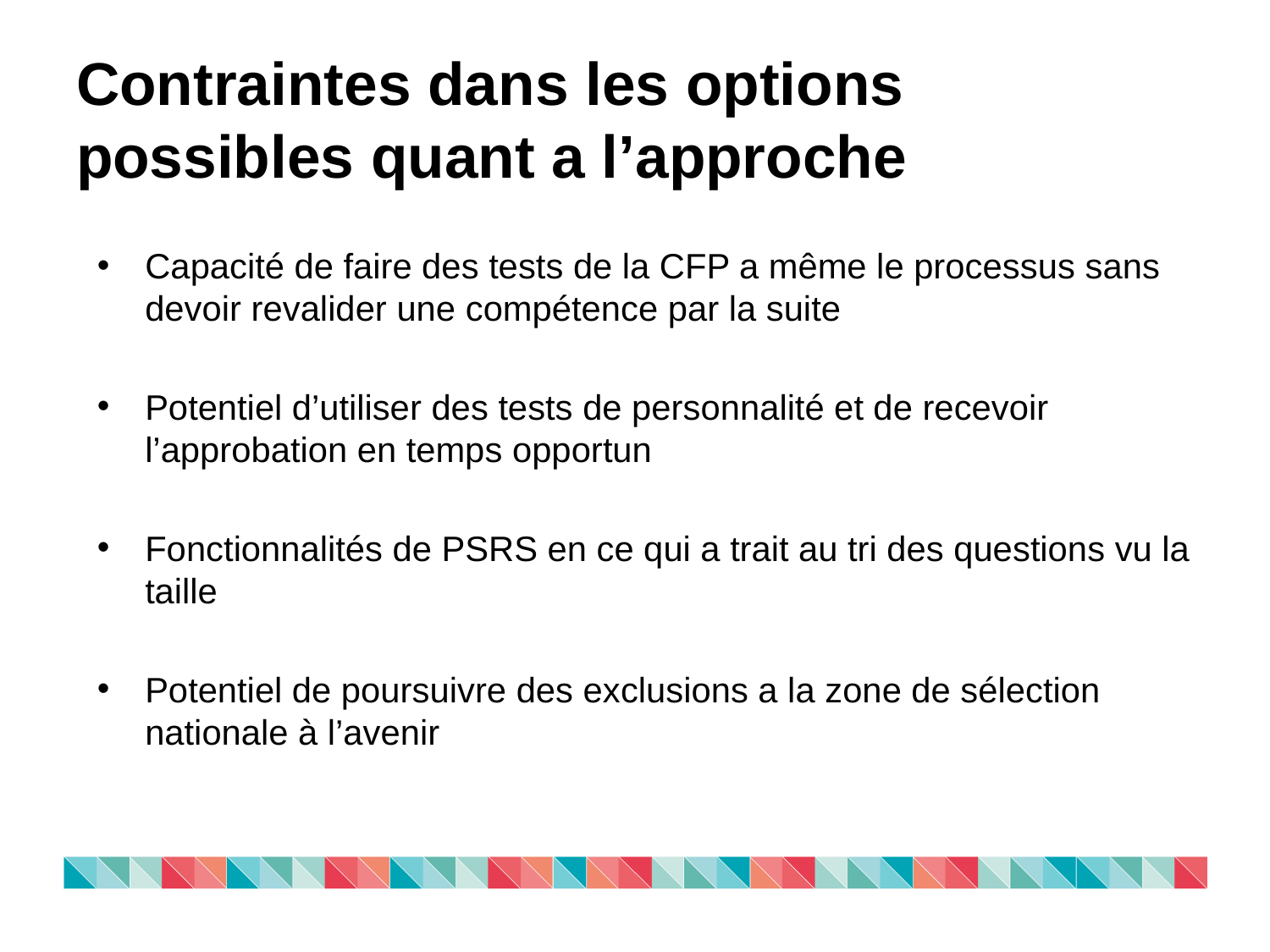

# Contraintes dans les options possibles quant a l’approche
Capacité de faire des tests de la CFP a même le processus sans devoir revalider une compétence par la suite

Potentiel d’utiliser des tests de personnalité et de recevoir l’approbation en temps opportun

Fonctionnalités de PSRS en ce qui a trait au tri des questions vu la taille

Potentiel de poursuivre des exclusions a la zone de sélection nationale à l’avenir